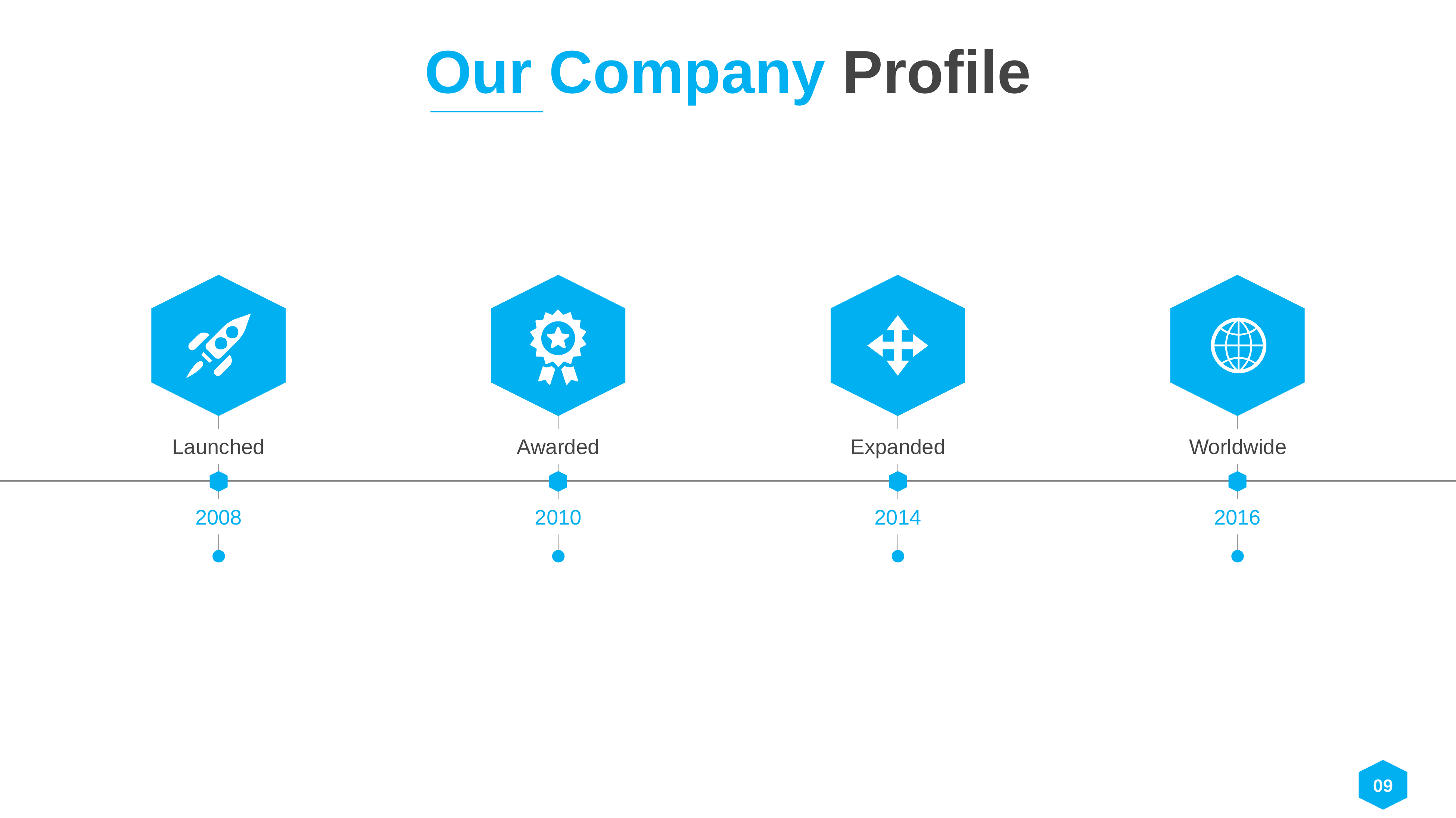

Our Company Profile

Launched
Awarded
Expanded
Worldwide

2008
2010
2014
2016

09